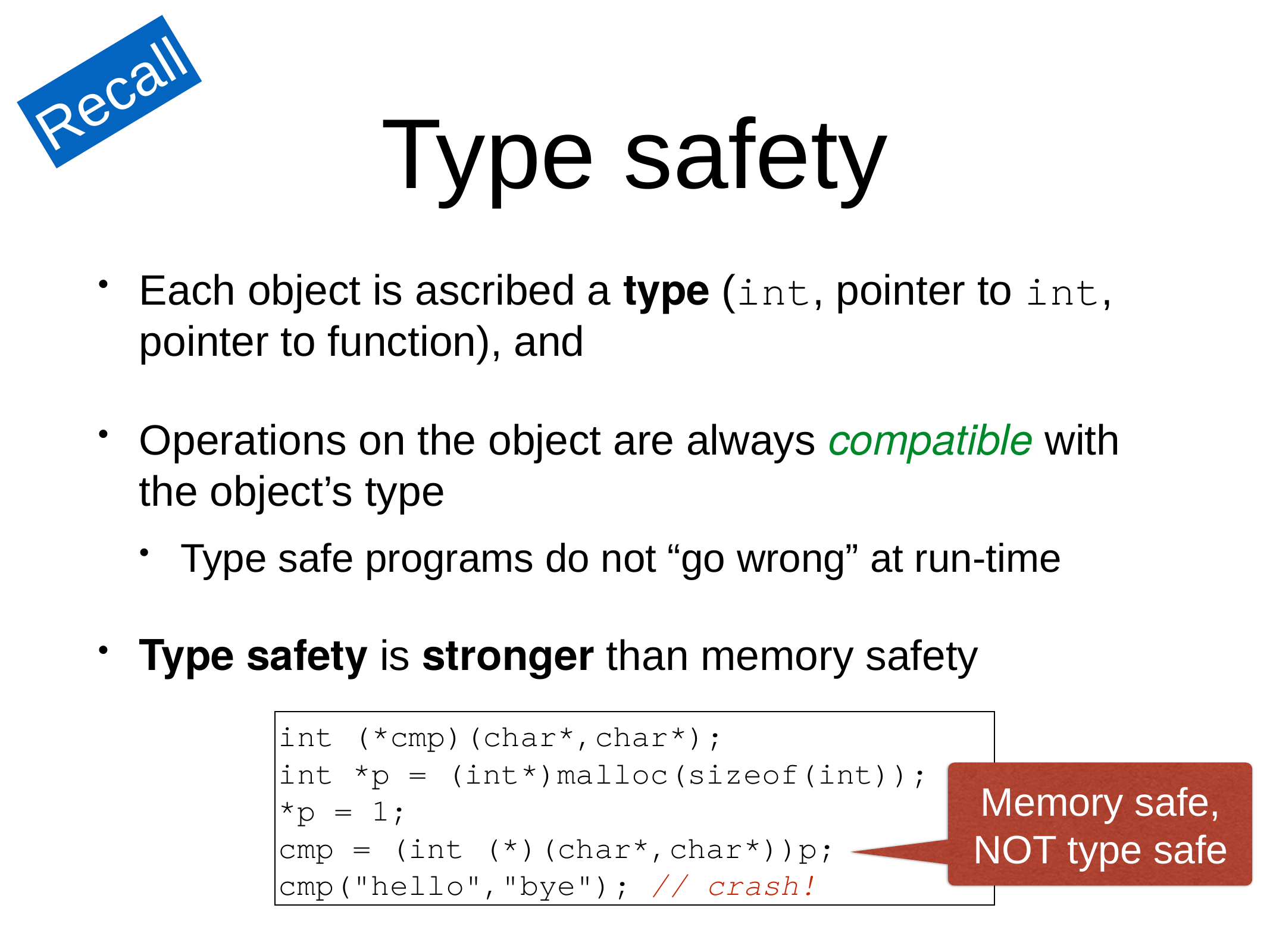

# Type safety
Recall
Each object is ascribed a type (int, pointer to int, pointer to function), and
Operations on the object are always compatible with the object’s type
Type safe programs do not “go wrong” at run-time
Type safety is stronger than memory safety
int (*cmp)(char*,char*);
int *p = (int*)malloc(sizeof(int));
*p = 1;
cmp = (int (*)(char*,char*))p;
cmp("hello","bye"); // crash!
         Memory safe,
         NOT type safe